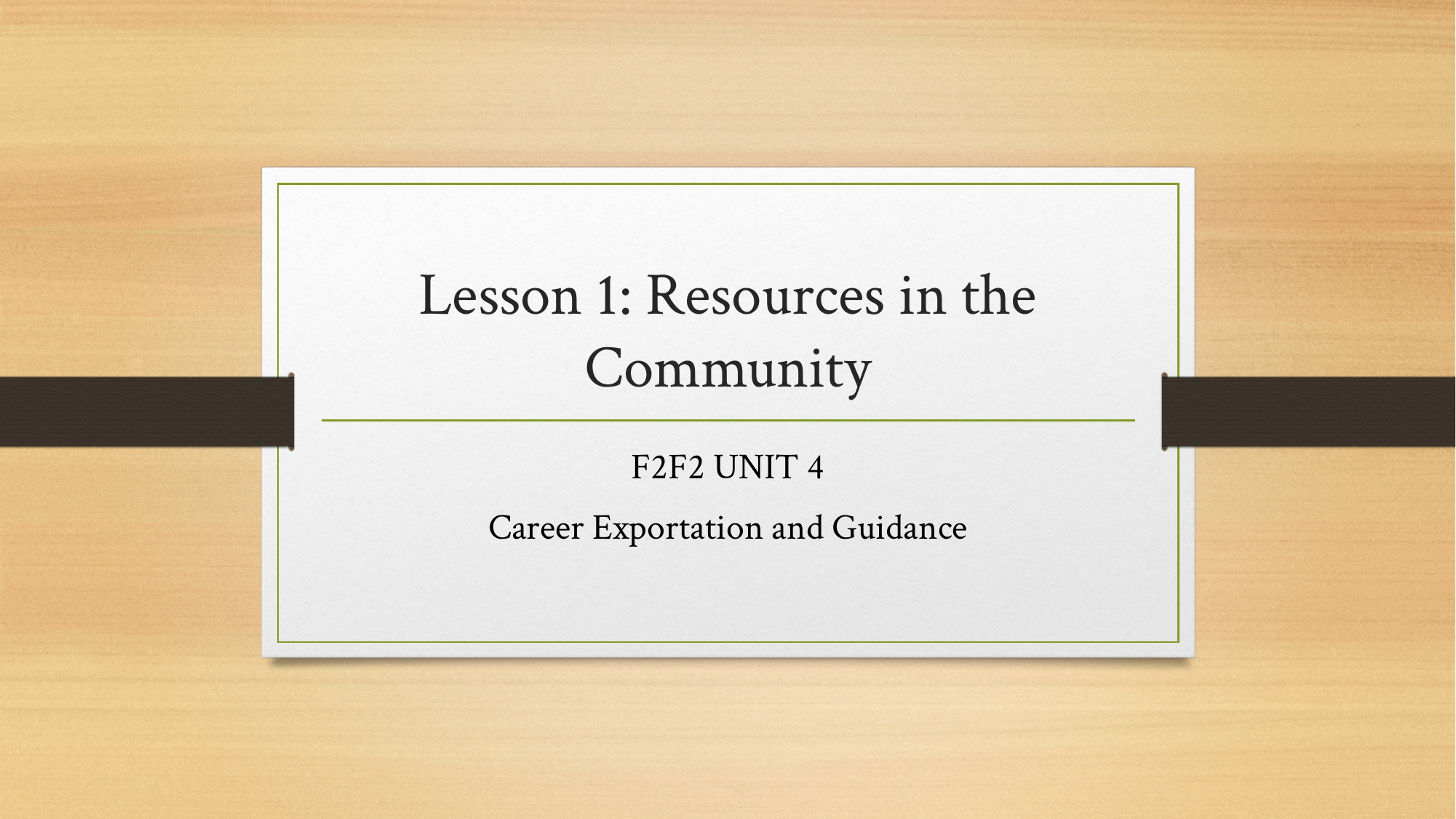

# Lesson 1: Resources in the Community
F2F2 UNIT 4
Career Exportation and Guidance